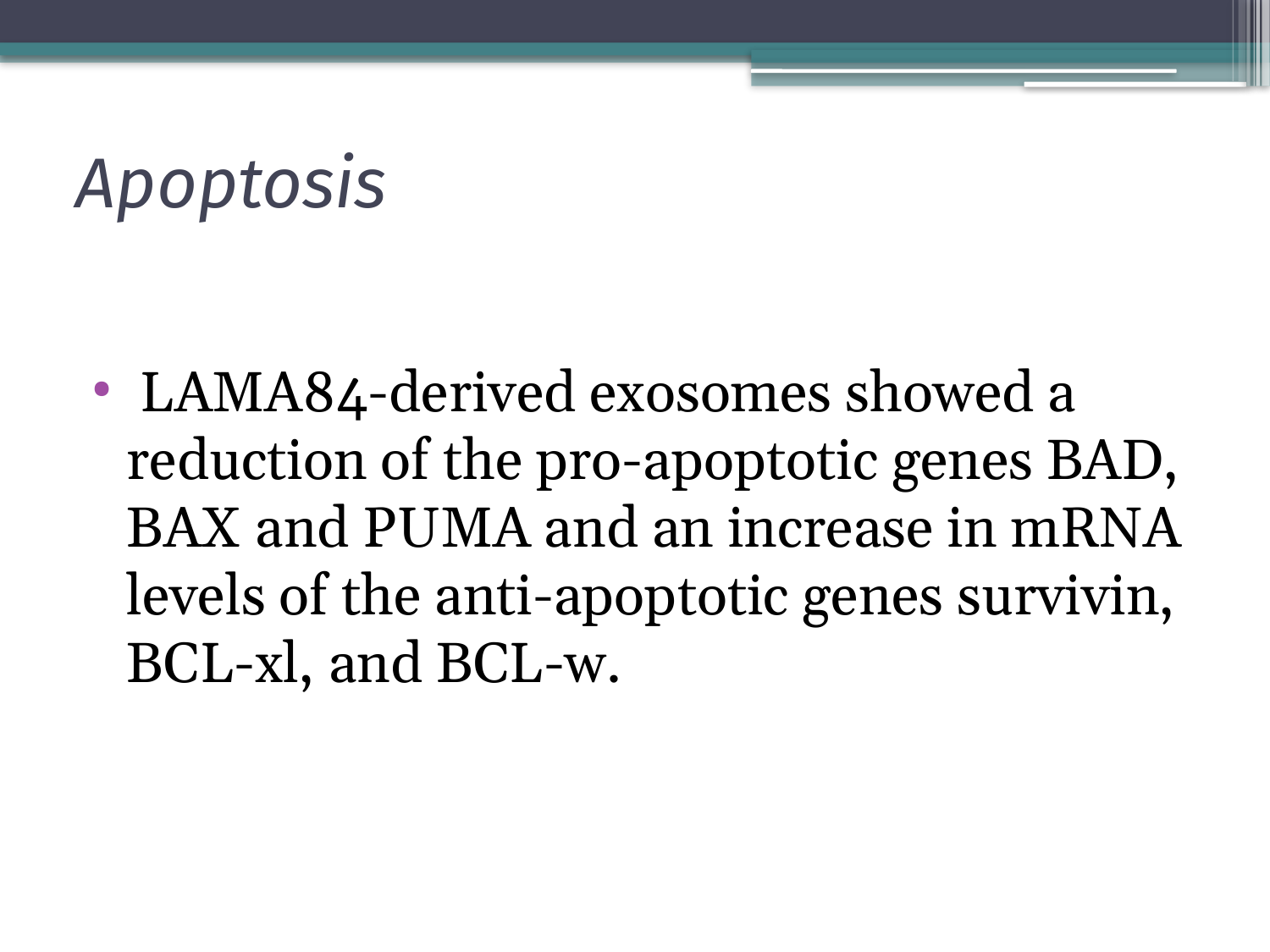

# Apoptosis
 LAMA84-derived exosomes showed a reduction of the pro-apoptotic genes BAD, BAX and PUMA and an increase in mRNA levels of the anti-apoptotic genes survivin, BCL-xl, and BCL-w.